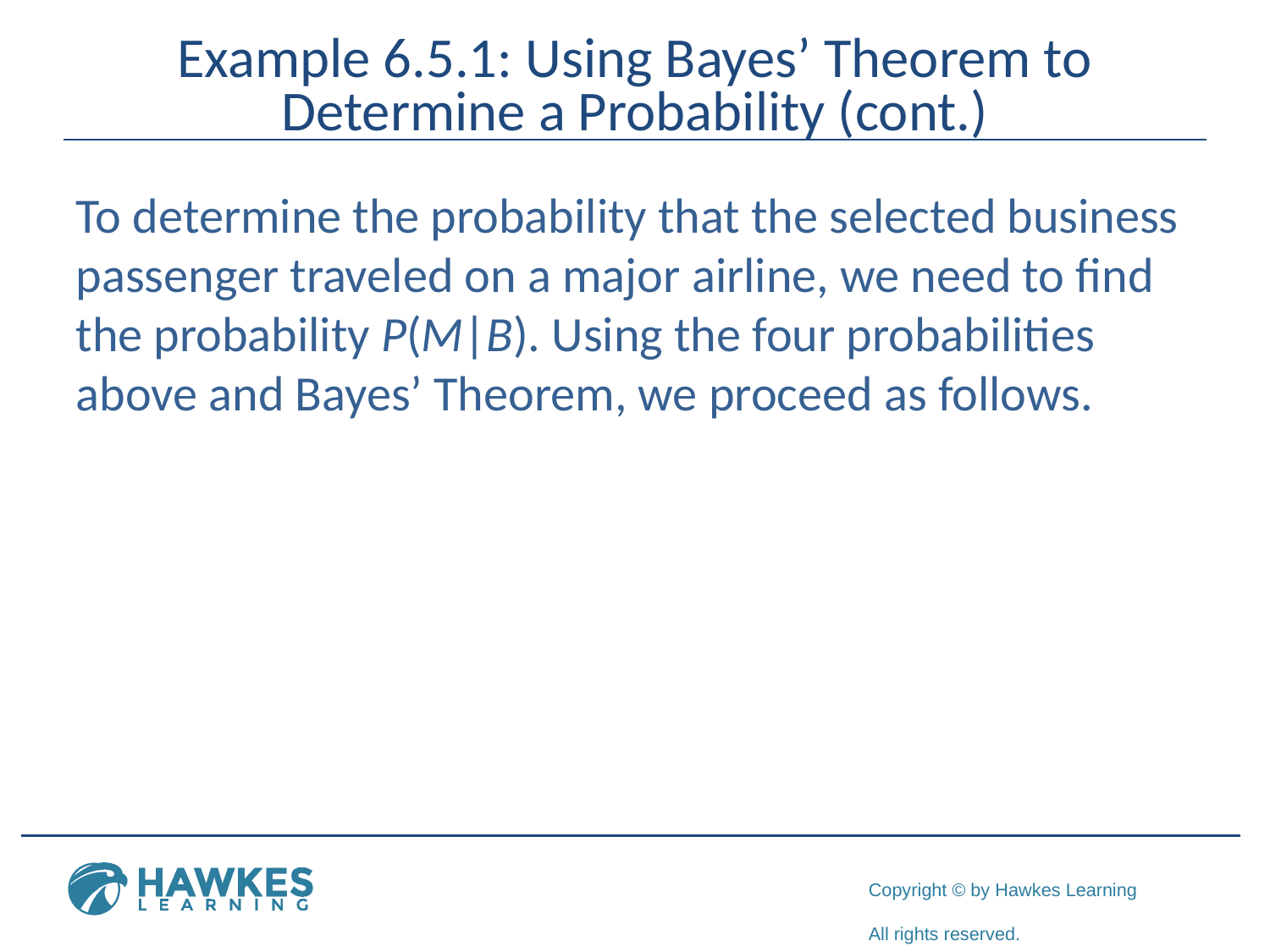

# Example 6.5.1: Using Bayes’ Theorem to Determine a Probability (cont.)
To determine the probability that the selected business passenger traveled on a major airline, we need to find the probability P(M|B). Using the four probabilities above and Bayes’ Theorem, we proceed as follows.